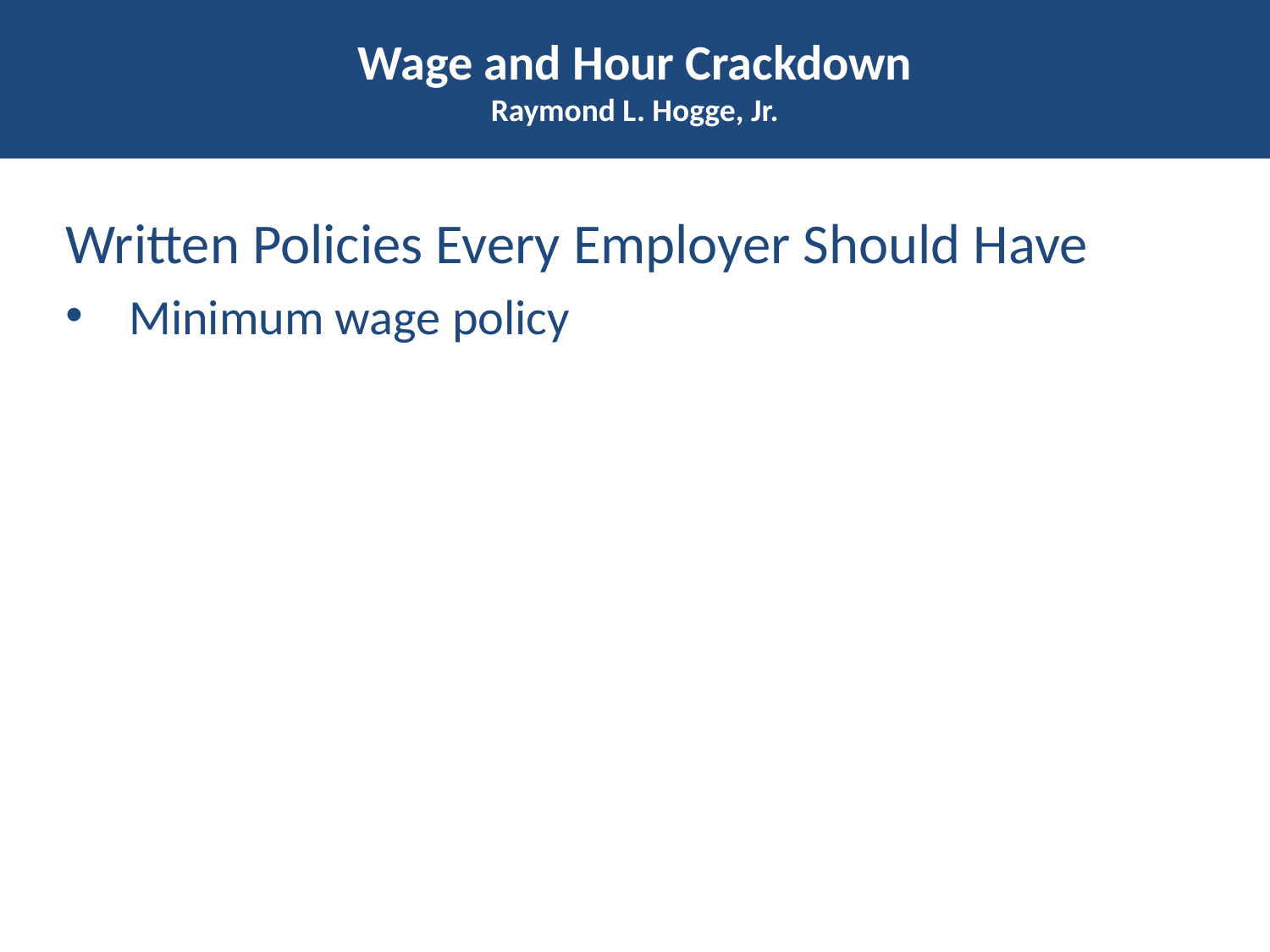

# Wage and Hour Crackdown Raymond L. Hogge, Jr.
Written Policies Every Employer Should Have
Minimum wage policy